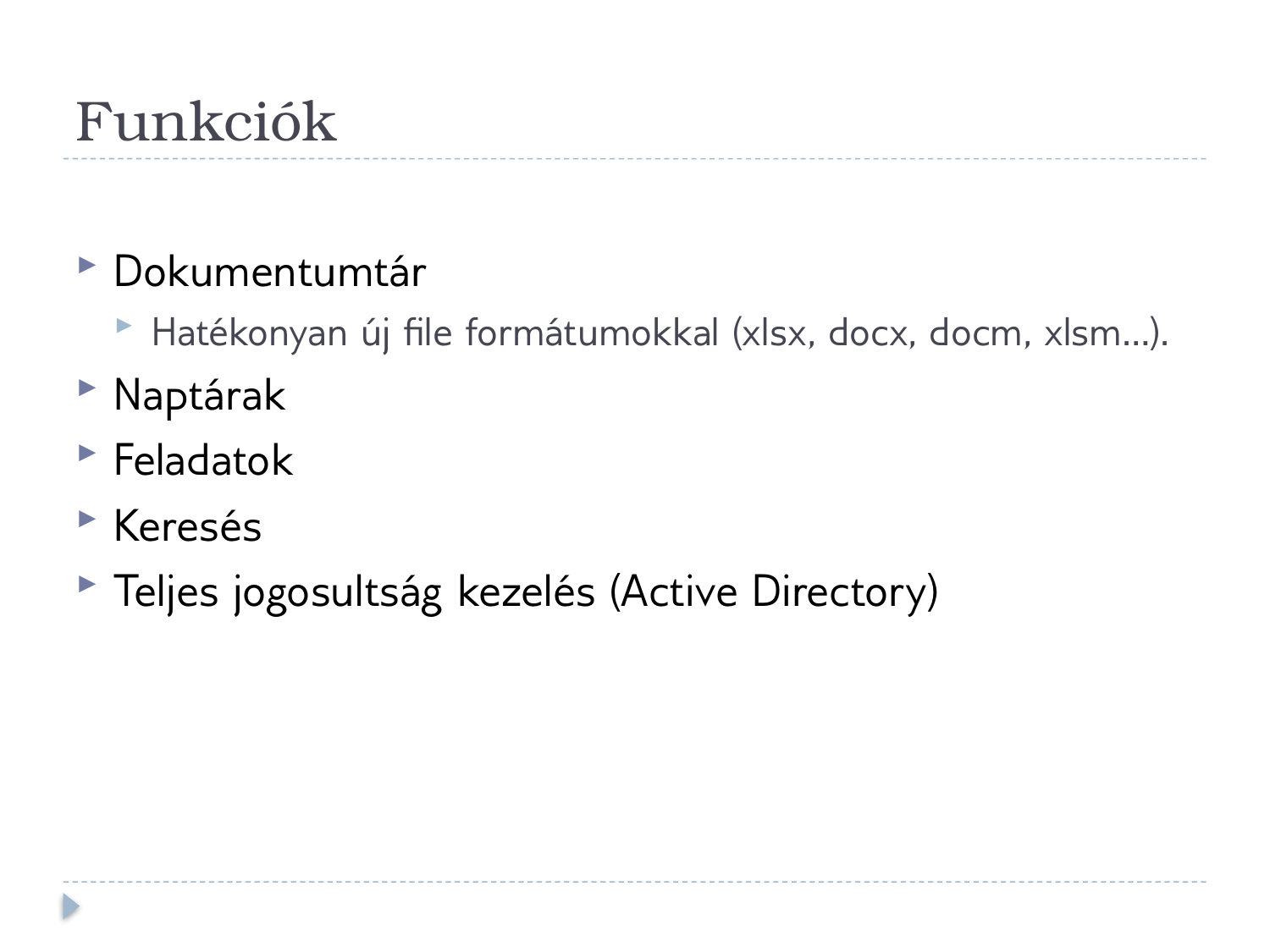

# Funkciók

Dokumentumtár
Hatékonyan új file formátumokkal (xlsx, docx, docm, xlsm…).
Naptárak
Feladatok
Keresés
Teljes jogosultság kezelés (Active Directory)